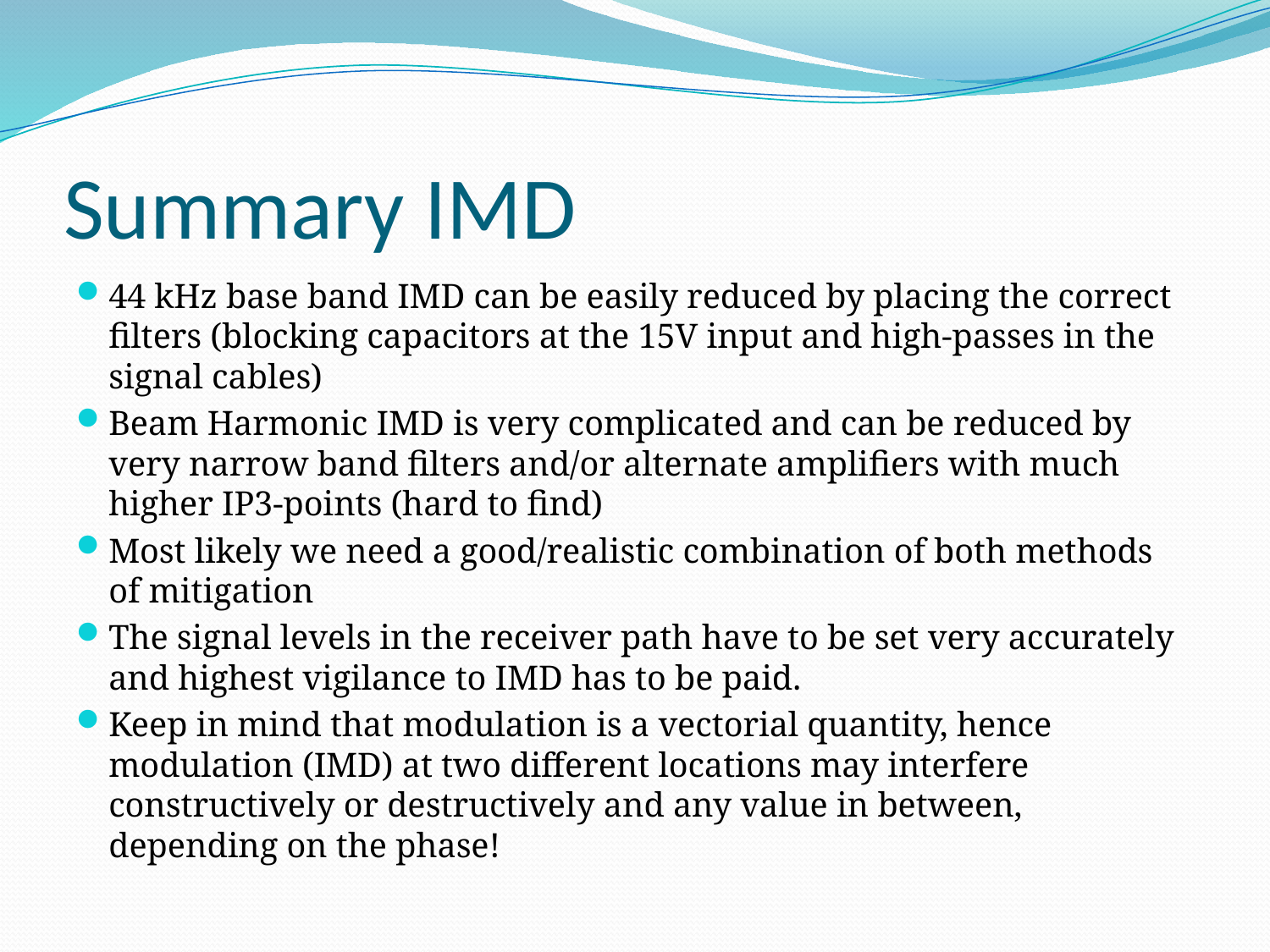

# Summary IMD
44 kHz base band IMD can be easily reduced by placing the correct filters (blocking capacitors at the 15V input and high-passes in the signal cables)
Beam Harmonic IMD is very complicated and can be reduced by very narrow band filters and/or alternate amplifiers with much higher IP3-points (hard to find)
Most likely we need a good/realistic combination of both methods of mitigation
The signal levels in the receiver path have to be set very accurately and highest vigilance to IMD has to be paid.
Keep in mind that modulation is a vectorial quantity, hence modulation (IMD) at two different locations may interfere constructively or destructively and any value in between, depending on the phase!